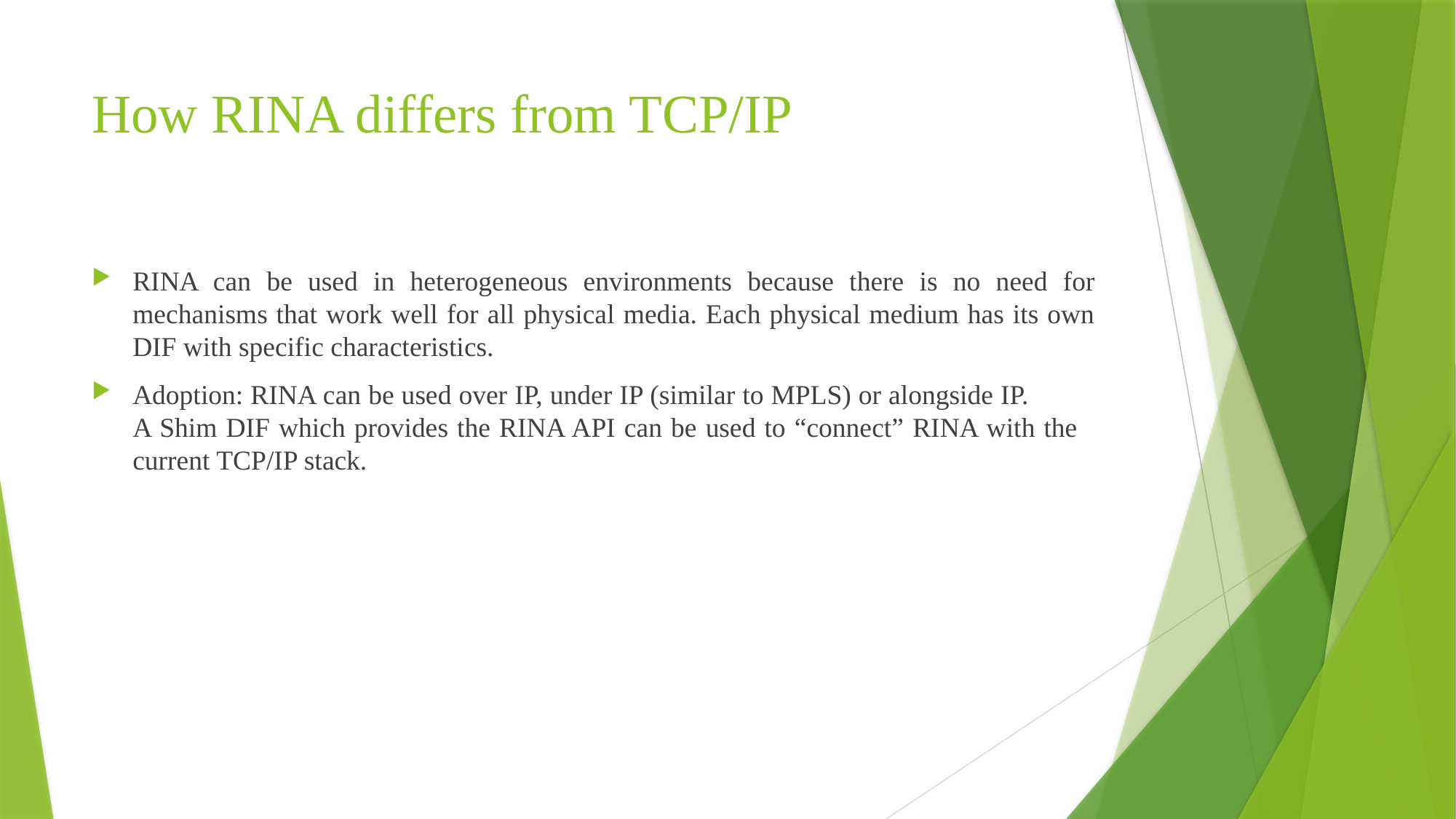

# How RINA differs from TCP/IP
RINA can be used in heterogeneous environments because there is no need for mechanisms that work well for all physical media. Each physical medium has its own DIF with specific characteristics.
Adoption: RINA can be used over IP, under IP (similar to MPLS) or alongside IP.          A Shim DIF which provides the RINA API can be used to “connect” RINA with the   current TCP/IP stack.